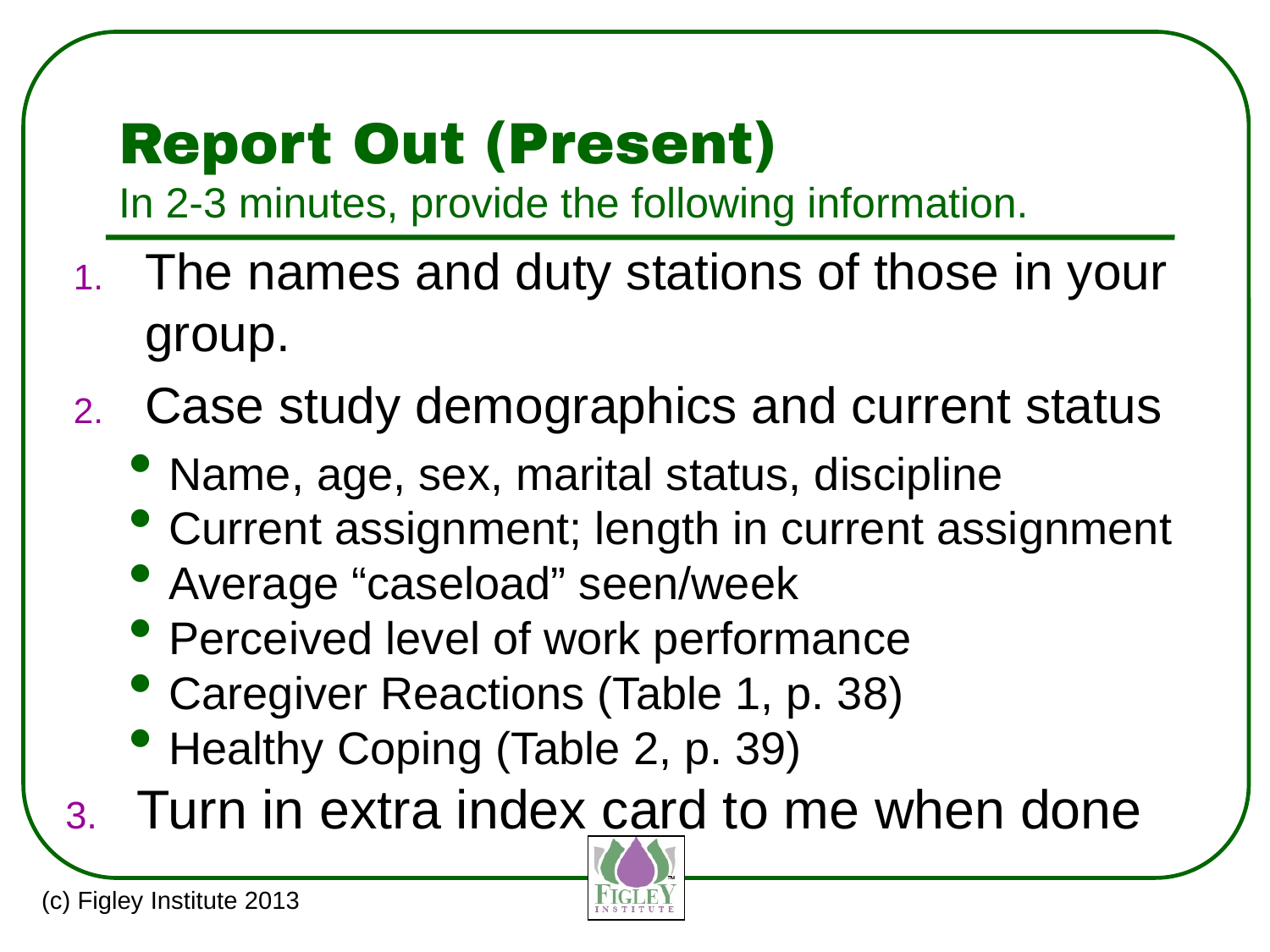

# Report Out (Present) In 2-3 minutes, provide the following information.
The names and duty stations of those in your group.
Case study demographics and current status
Name, age, sex, marital status, discipline
Current assignment; length in current assignment
Average “caseload” seen/week
Perceived level of work performance
Caregiver Reactions (Table 1, p. 38)
Healthy Coping (Table 2, p. 39)
Turn in extra index card to me when done
(c) Figley Institute 2013